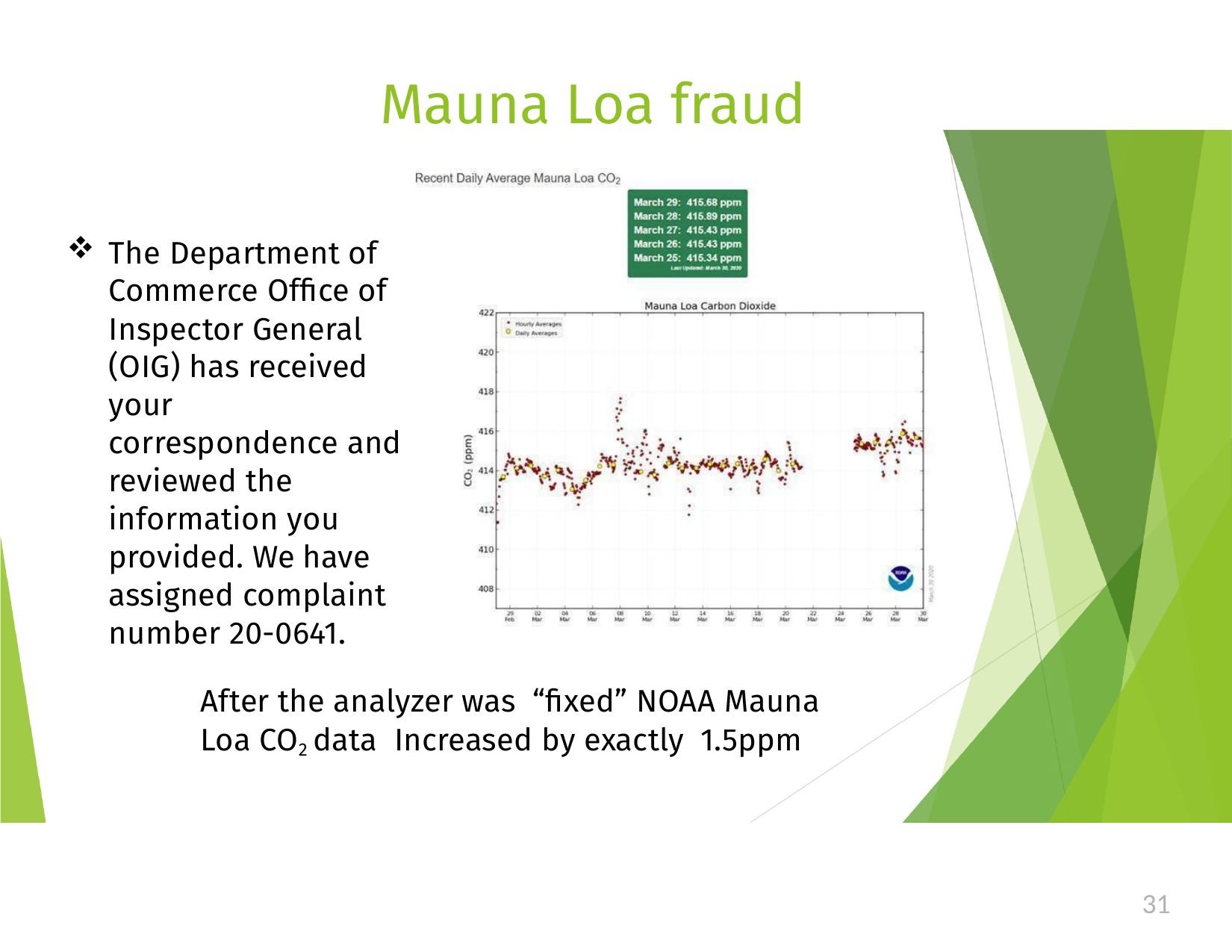

# Mauna Loa fraud

The Department of  Commerce Office of  Inspector General  (OIG) has received  your  correspondence and  reviewed the  information you  provided. We have  assigned complaint  number 20-0641.
After the analyzer was  “fixed” NOAA Mauna  Loa CO2 data  Increased by exactly  1.5ppm
31